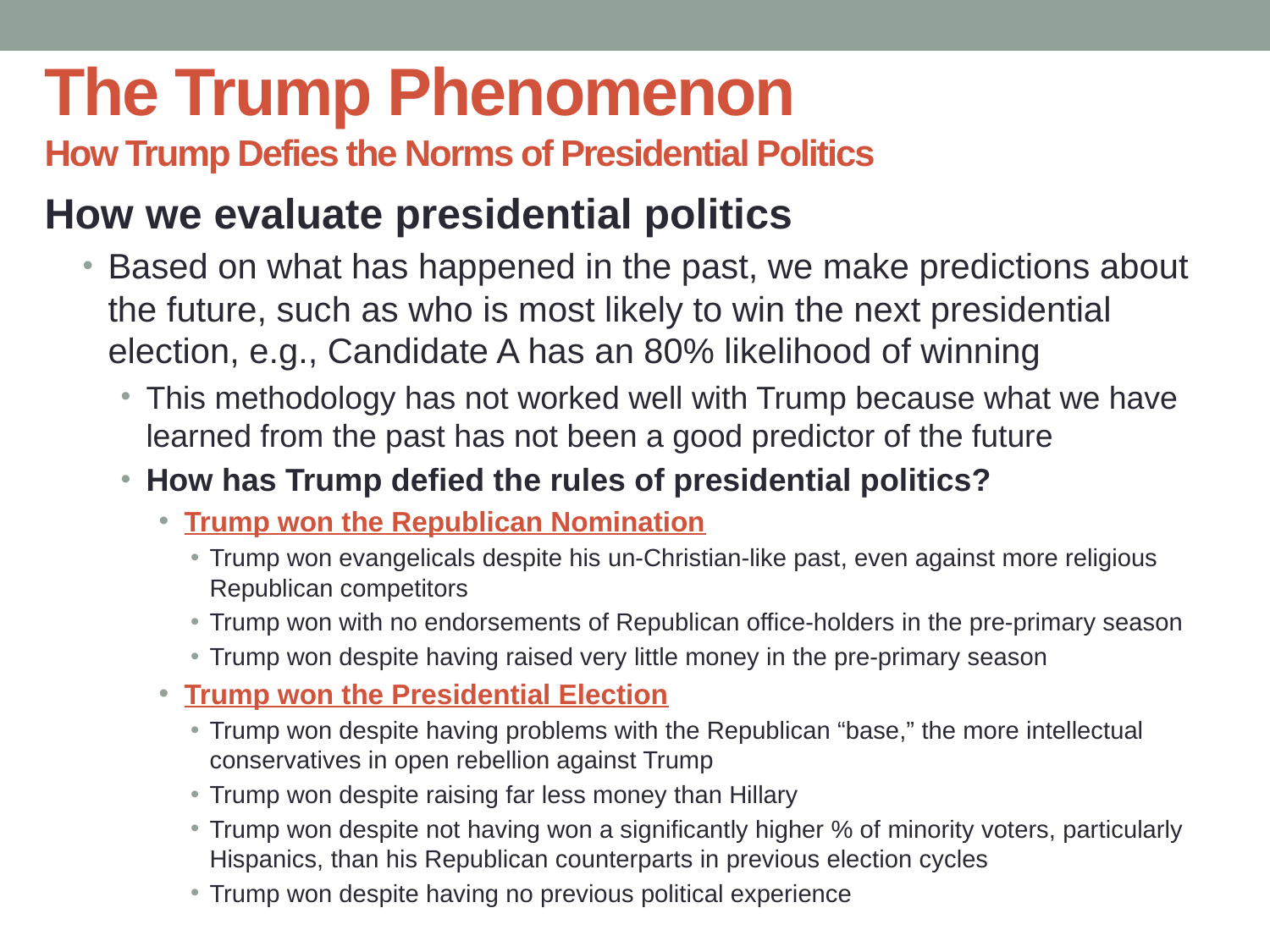

# The Trump Phenomenon How Trump Defies the Norms of Presidential Politics
How we evaluate presidential politics
Based on what has happened in the past, we make predictions about the future, such as who is most likely to win the next presidential election, e.g., Candidate A has an 80% likelihood of winning
This methodology has not worked well with Trump because what we have learned from the past has not been a good predictor of the future
How has Trump defied the rules of presidential politics?
Trump won the Republican Nomination
Trump won evangelicals despite his un-Christian-like past, even against more religious Republican competitors
Trump won with no endorsements of Republican office-holders in the pre-primary season
Trump won despite having raised very little money in the pre-primary season
Trump won the Presidential Election
Trump won despite having problems with the Republican “base,” the more intellectual conservatives in open rebellion against Trump
Trump won despite raising far less money than Hillary
Trump won despite not having won a significantly higher % of minority voters, particularly Hispanics, than his Republican counterparts in previous election cycles
Trump won despite having no previous political experience